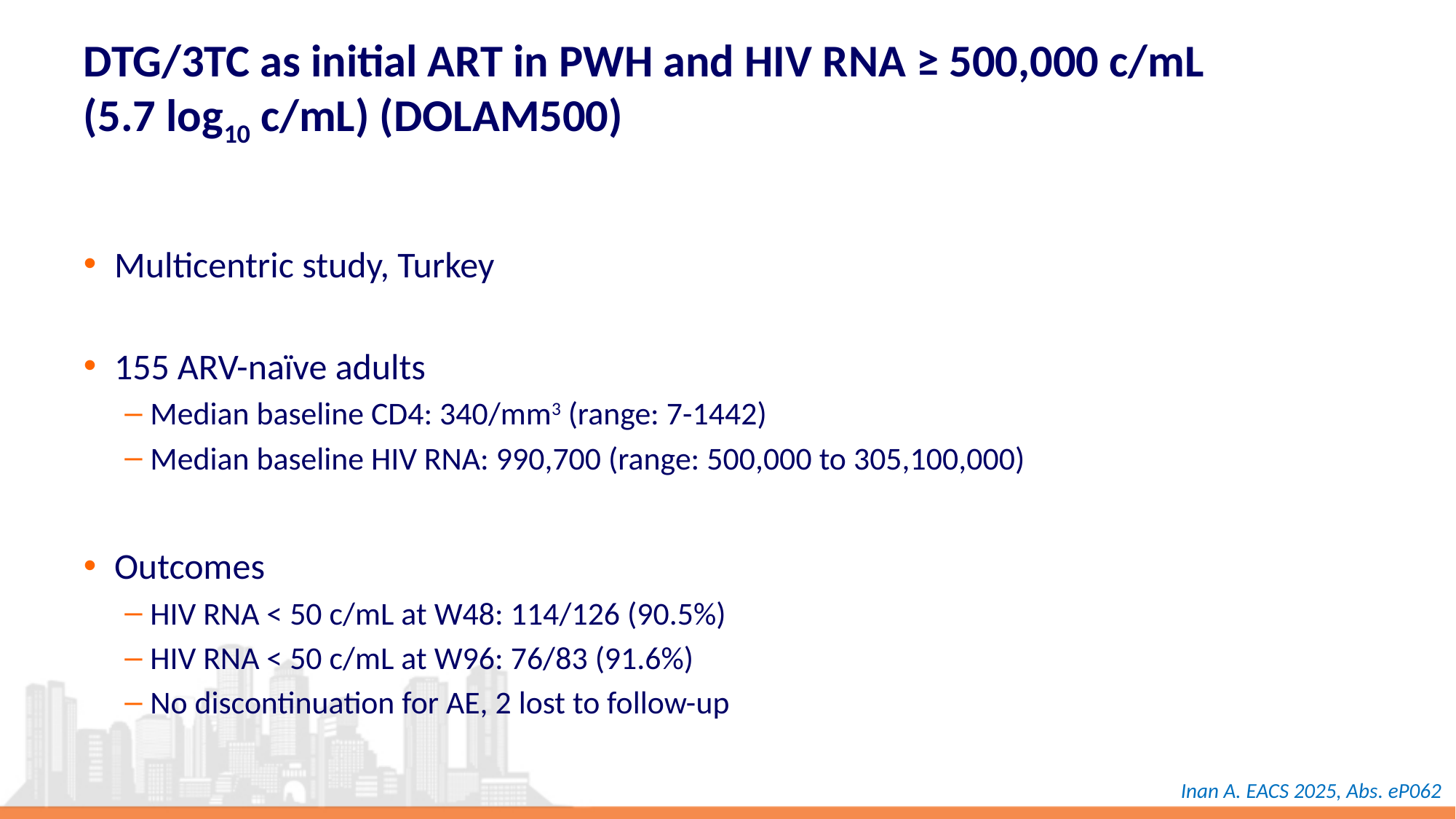

# DTG/3TC as initial ART in PWH and HIV RNA ≥ 500,000 c/mL (5.7 log10 c/mL) (DOLAM500)
Multicentric study, Turkey

155 ARV-naïve adults
Median baseline CD4: 340/mm3 (range: 7-1442)
Median baseline HIV RNA: 990,700 (range: 500,000 to 305,100,000)

Outcomes
HIV RNA < 50 c/mL at W48: 114/126 (90.5%)
HIV RNA < 50 c/mL at W96: 76/83 (91.6%)
No discontinuation for AE, 2 lost to follow-up
Inan A. EACS 2025, Abs. eP062